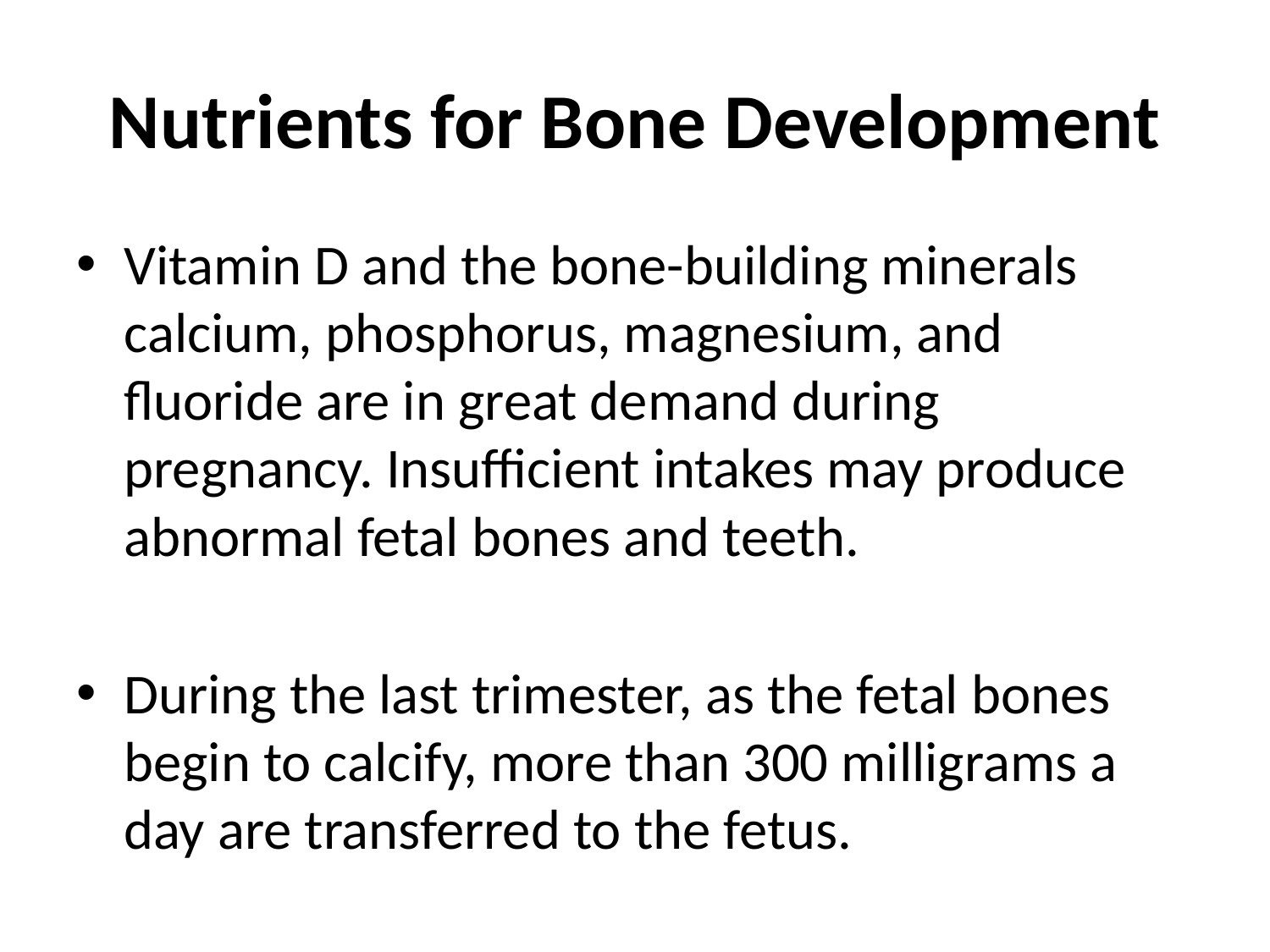

# Nutrients for Bone Development
Vitamin D and the bone-building minerals calcium, phosphorus, magnesium, and fluoride are in great demand during pregnancy. Insufficient intakes may produce abnormal fetal bones and teeth.

During the last trimester, as the fetal bones begin to calcify, more than 300 milligrams a day are transferred to the fetus.